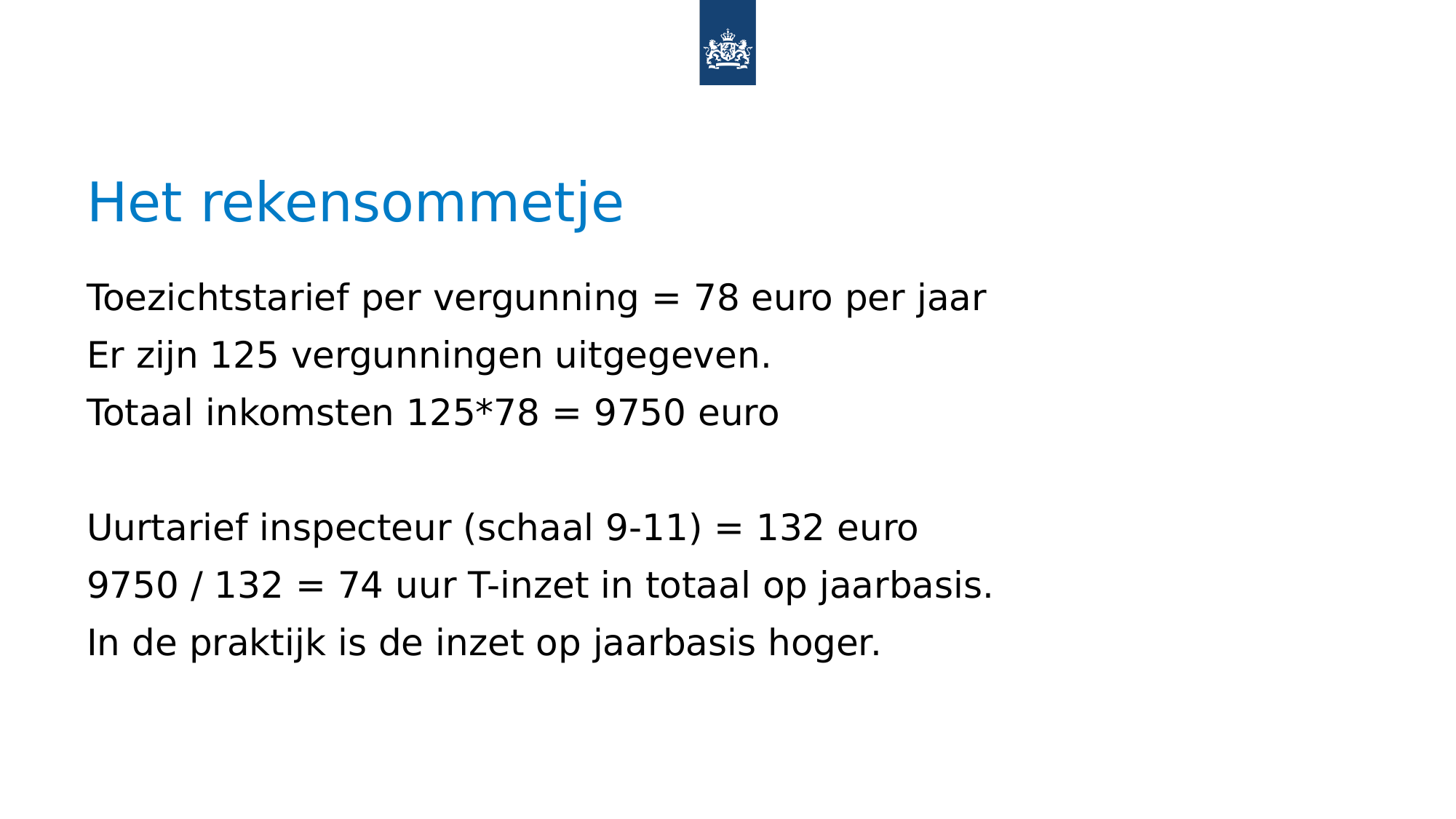

# Het rekensommetje
Toezichtstarief per vergunning = 78 euro per jaar
Er zijn 125 vergunningen uitgegeven.
Totaal inkomsten 125*78 = 9750 euro

Uurtarief inspecteur (schaal 9-11) = 132 euro
9750 / 132 = 74 uur T-inzet in totaal op jaarbasis.
In de praktijk is de inzet op jaarbasis hoger.